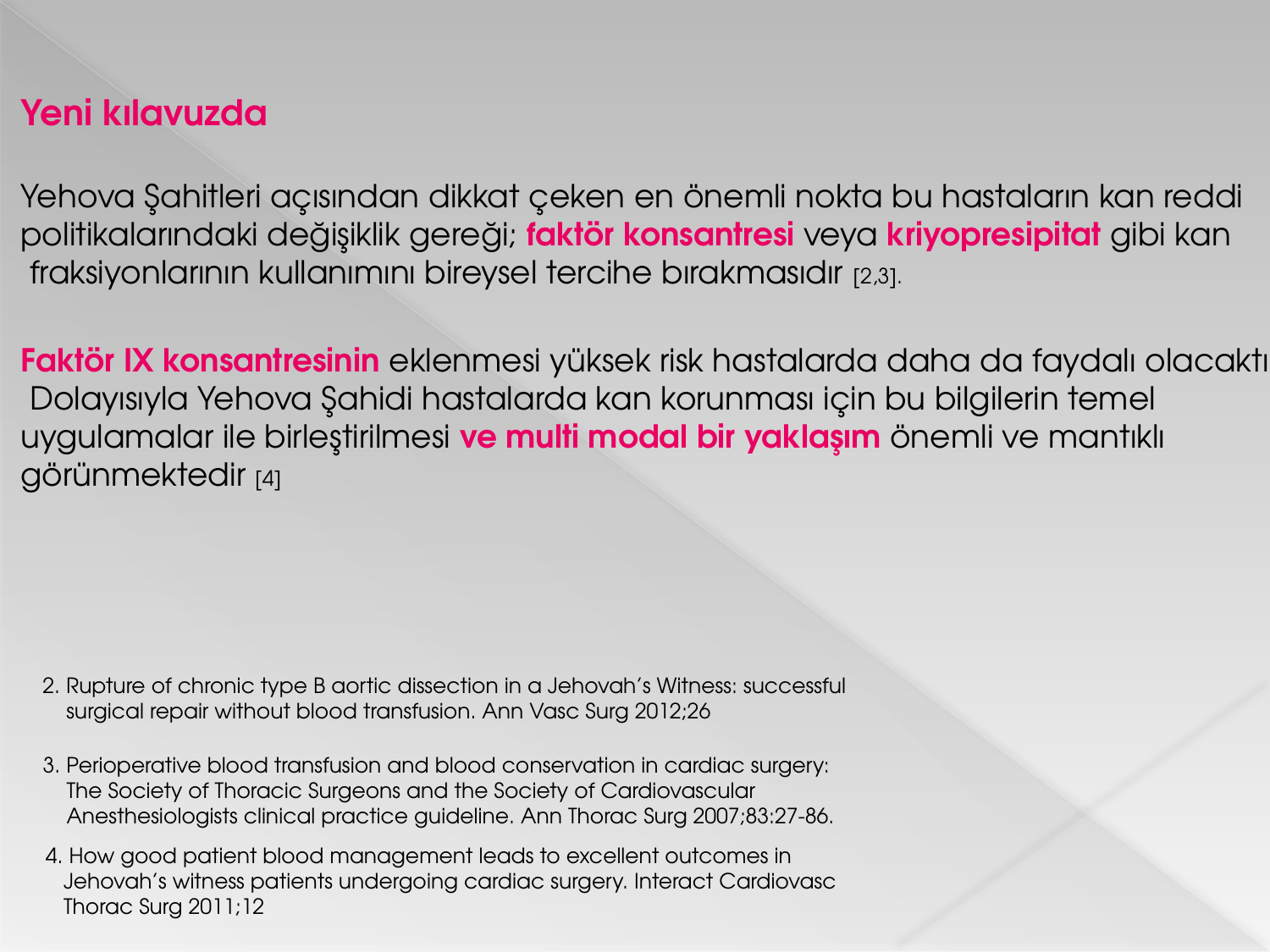

Yeni kılavuzda

Yehova Şahitleri açısından dikkat çeken en önemli nokta bu hastaların kan reddi
politikalarındaki değişiklik gereği; faktör konsantresi veya kriyopresipitat gibi kan
 fraksiyonlarının kullanımını bireysel tercihe bırakmasıdır [2,3].

Faktör IX konsantresinin eklenmesi yüksek risk hastalarda daha da faydalı olacaktır
 Dolayısıyla Yehova Şahidi hastalarda kan korunması için bu bilgilerin temel
uygulamalar ile birleştirilmesi ve multi modal bir yaklaşım önemli ve mantıklı
görünmektedir [4]
2. Rupture of chronic type B aortic dissection in a Jehovah’s Witness: successful
    surgical repair without blood transfusion. Ann Vasc Surg 2012;26

3. Perioperative blood transfusion and blood conservation in cardiac surgery:
    The Society of Thoracic Surgeons and the Society of Cardiovascular
    Anesthesiologists clinical practice guideline. Ann Thorac Surg 2007;83:27-86.
4. How good patient blood management leads to excellent outcomes in
   Jehovah’s witness patients undergoing cardiac surgery. Interact Cardiovasc
   Thorac Surg 2011;12